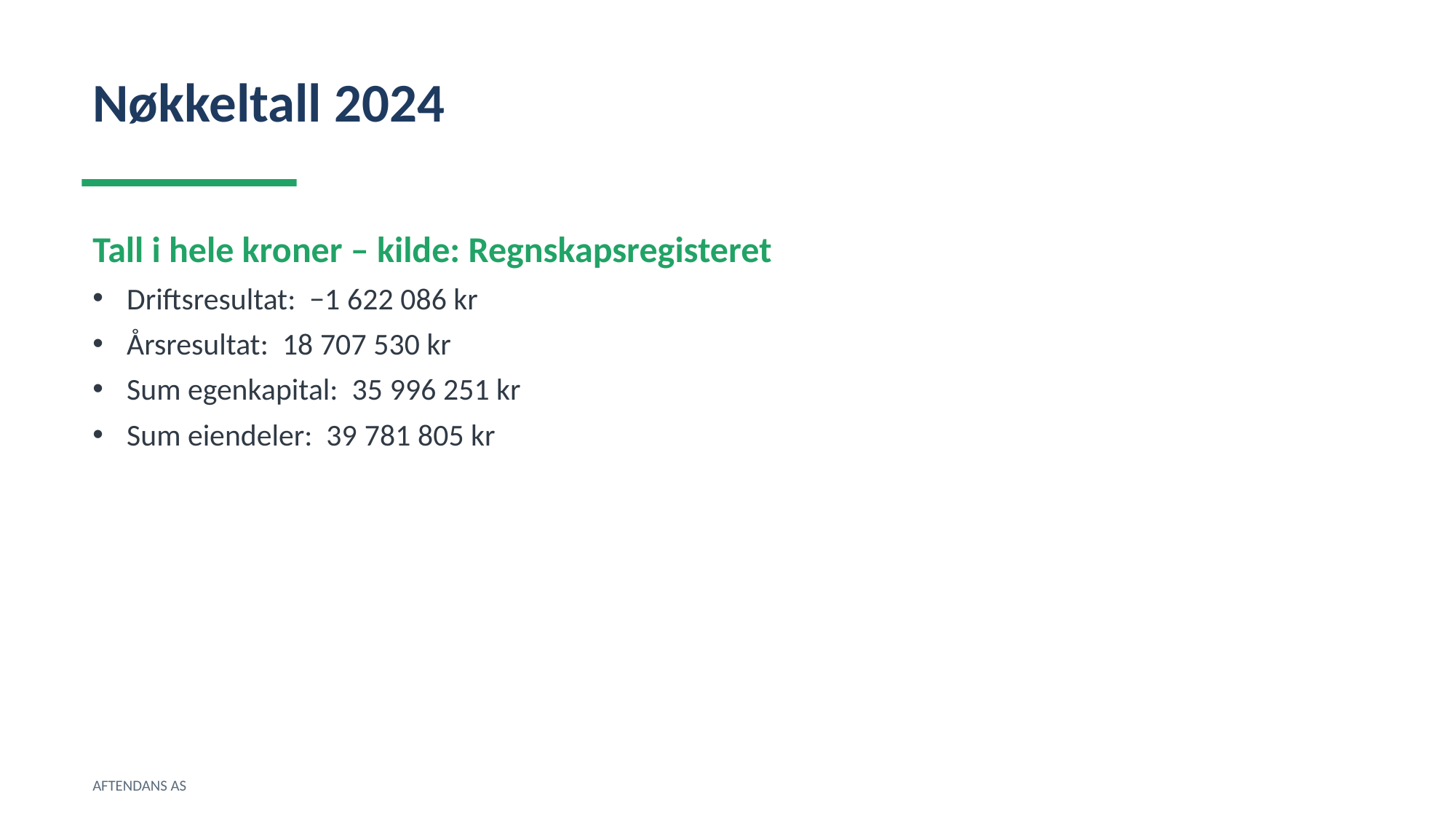

Nøkkeltall 2024

Tall i hele kroner – kilde: Regnskapsregisteret
Driftsresultat:  −1 622 086 kr
Årsresultat:  18 707 530 kr
Sum egenkapital:  35 996 251 kr
Sum eiendeler:  39 781 805 kr
AFTENDANS AS